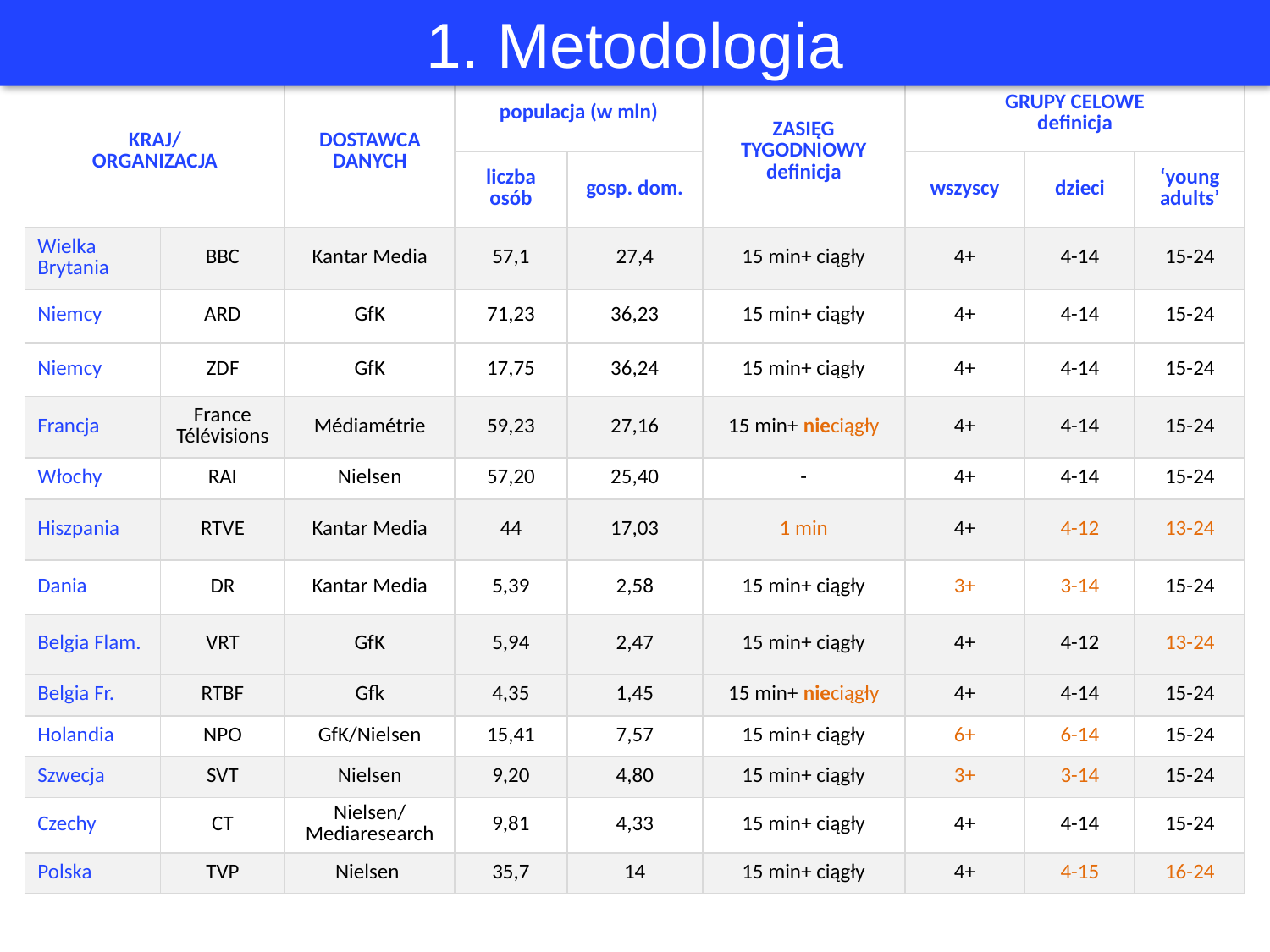

1. Metodologia
| KRAJ/ ORGANIZACJA |  | DOSTAWCA DANYCH | populacja (w mln) |  | ZASIĘG TYGODNIOWY definicja | GRUPY CELOWE definicja |  |  |
| --- | --- | --- | --- | --- | --- | --- | --- | --- |
|  |  |  | liczba osób | gosp. dom. |  | wszyscy | dzieci | ‘young adults’ |
| Wielka Brytania | BBC | Kantar Media | 57,1 | 27,4 | 15 min+ ciągły | 4+ | 4-14 | 15-24 |
| Niemcy | ARD | GfK | 71,23 | 36,23 | 15 min+ ciągły | 4+ | 4-14 | 15-24 |
| Niemcy | ZDF | GfK | 17,75 | 36,24 | 15 min+ ciągły | 4+ | 4-14 | 15-24 |
| Francja | France Télévisions | Médiamétrie | 59,23 | 27,16 | 15 min+ nieciągły | 4+ | 4-14 | 15-24 |
| Włochy | RAI | Nielsen | 57,20 | 25,40 | - | 4+ | 4-14 | 15-24 |
| Hiszpania | RTVE | Kantar Media | 44 | 17,03 | 1 min | 4+ | 4-12 | 13-24 |
| Dania | DR | Kantar Media | 5,39 | 2,58 | 15 min+ ciągły | 3+ | 3-14 | 15-24 |
| Belgia Flam. | VRT | GfK | 5,94 | 2,47 | 15 min+ ciągły | 4+ | 4-12 | 13-24 |
| Belgia Fr. | RTBF | Gfk | 4,35 | 1,45 | 15 min+ nieciągły | 4+ | 4-14 | 15-24 |
| Holandia | NPO | GfK/Nielsen | 15,41 | 7,57 | 15 min+ ciągły | 6+ | 6-14 | 15-24 |
| Szwecja | SVT | Nielsen | 9,20 | 4,80 | 15 min+ ciągły | 3+ | 3-14 | 15-24 |
| Czechy | CT | Nielsen/ Mediaresearch | 9,81 | 4,33 | 15 min+ ciągły | 4+ | 4-14 | 15-24 |
| Polska | TVP | Nielsen | 35,7 | 14 | 15 min+ ciągły | 4+ | 4-15 | 16-24 |